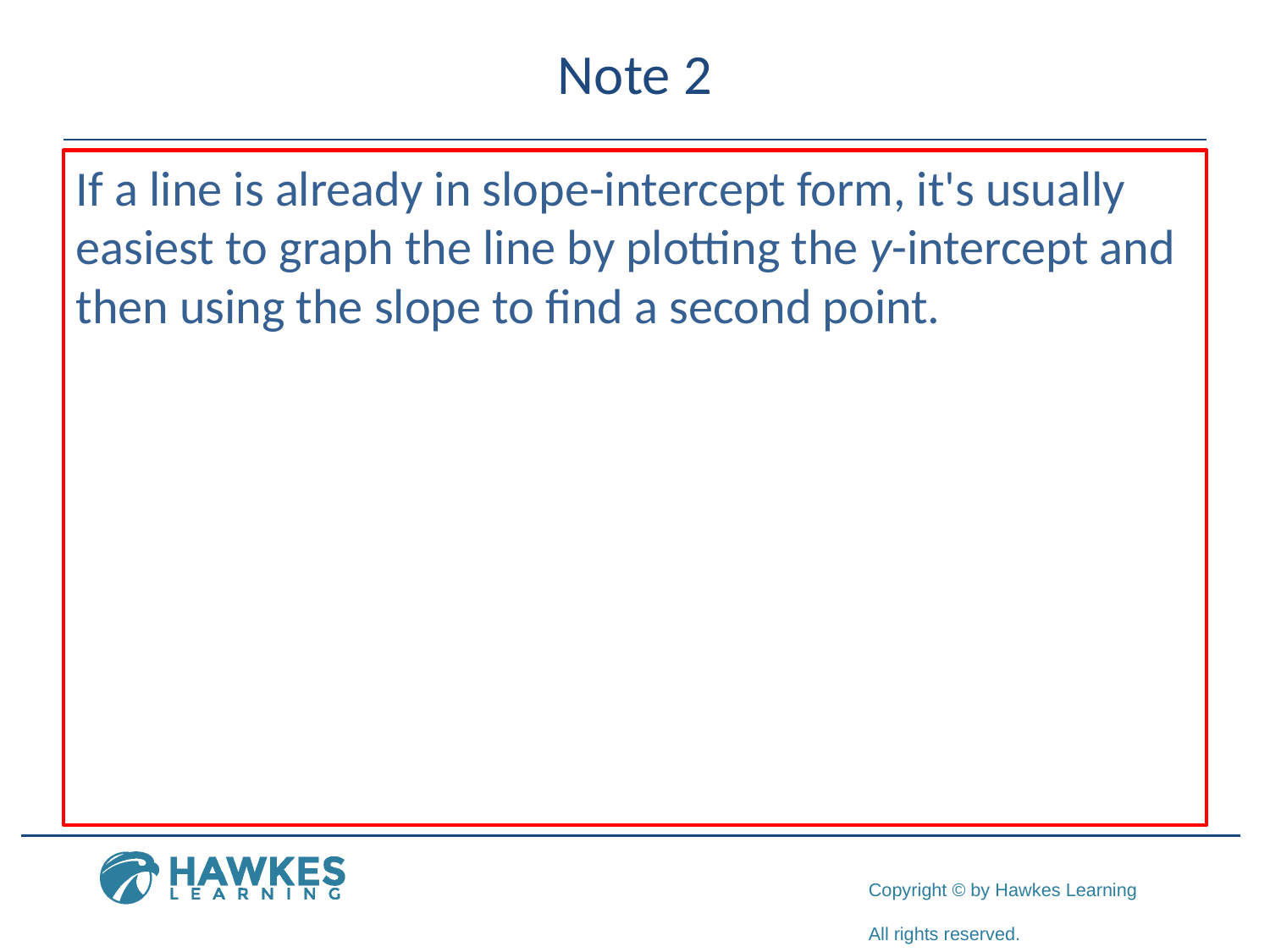

# Note 2
If a line is already in slope-intercept form, it's usually easiest to graph the line by plotting the y-intercept and then using the slope to find a second point.